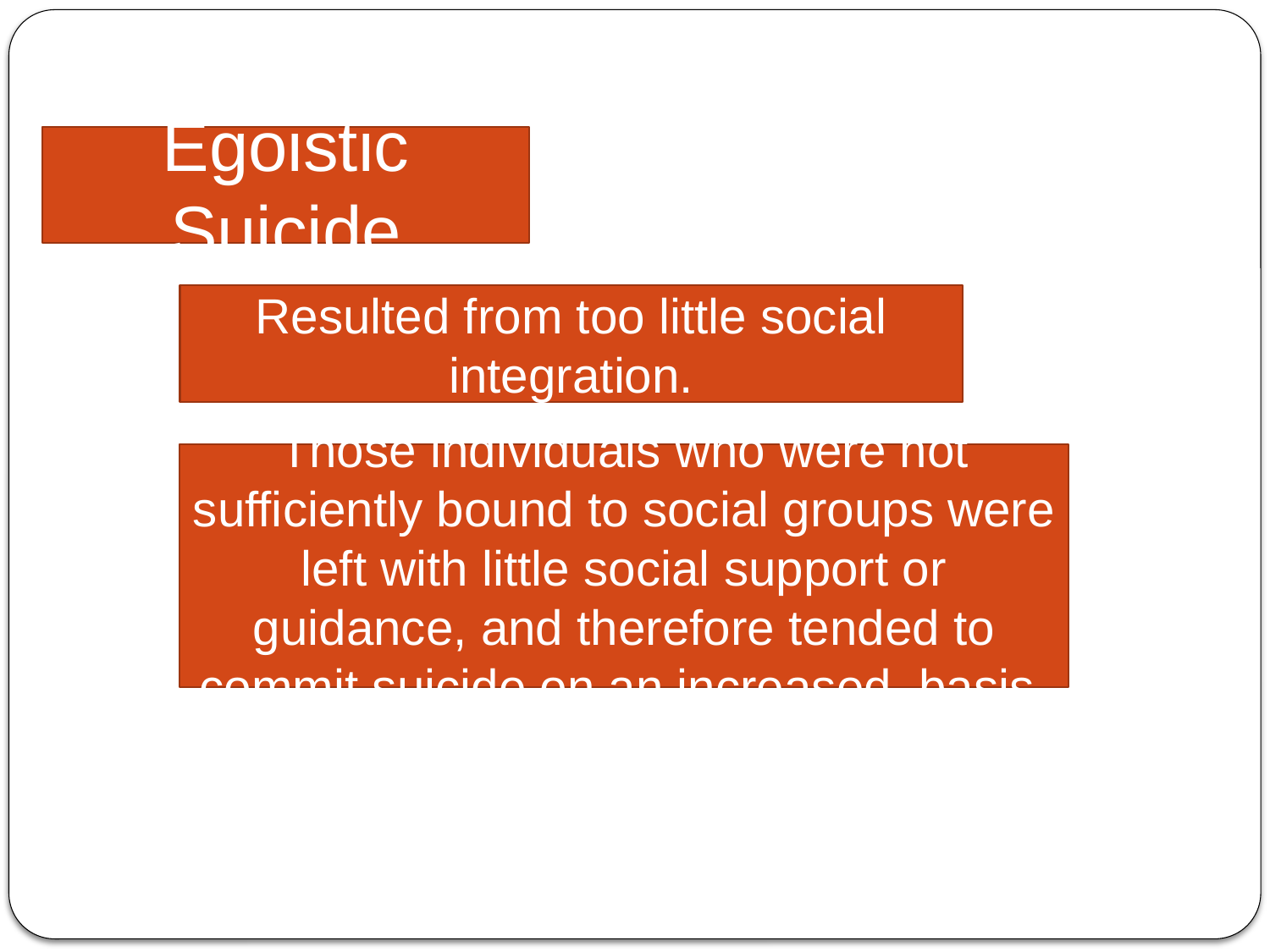

Egoistic Suicide
Resulted from too little social integration.
Those individuals who were not sufficiently bound to social groups were left with little social support or guidance, and therefore tended to commit suicide on an increased  basis.